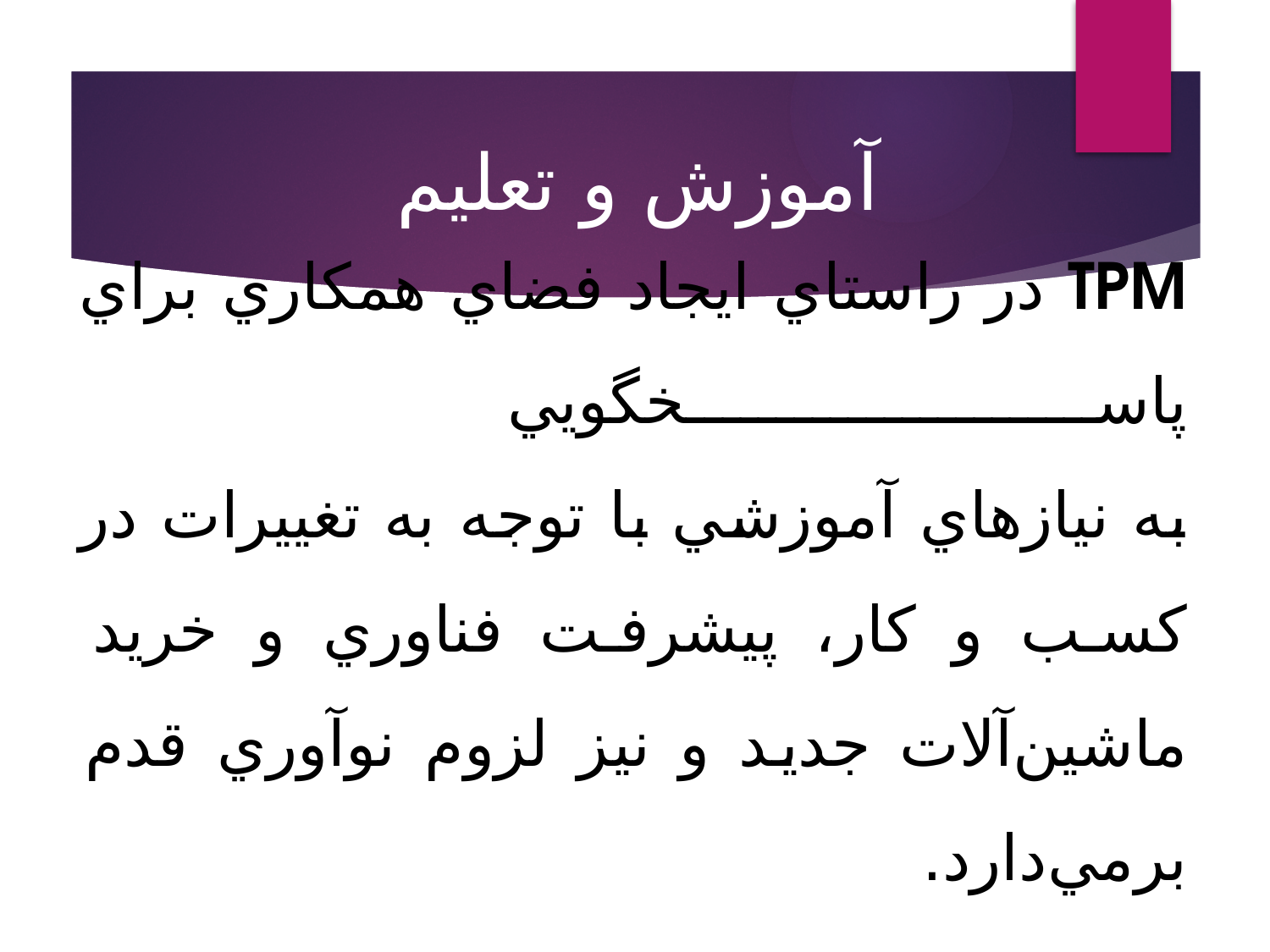

آموزش و تعليم
# TPM در راستاي ايجاد فضاي همکاري براي پاسخگويي به نيازهاي آموزشي با توجه به تغييرات در کسب و کار، پيشرفت فناوري و خريد ماشين‌آلات جديد و نيز لزوم نوآوري قدم برمي‌دارد.